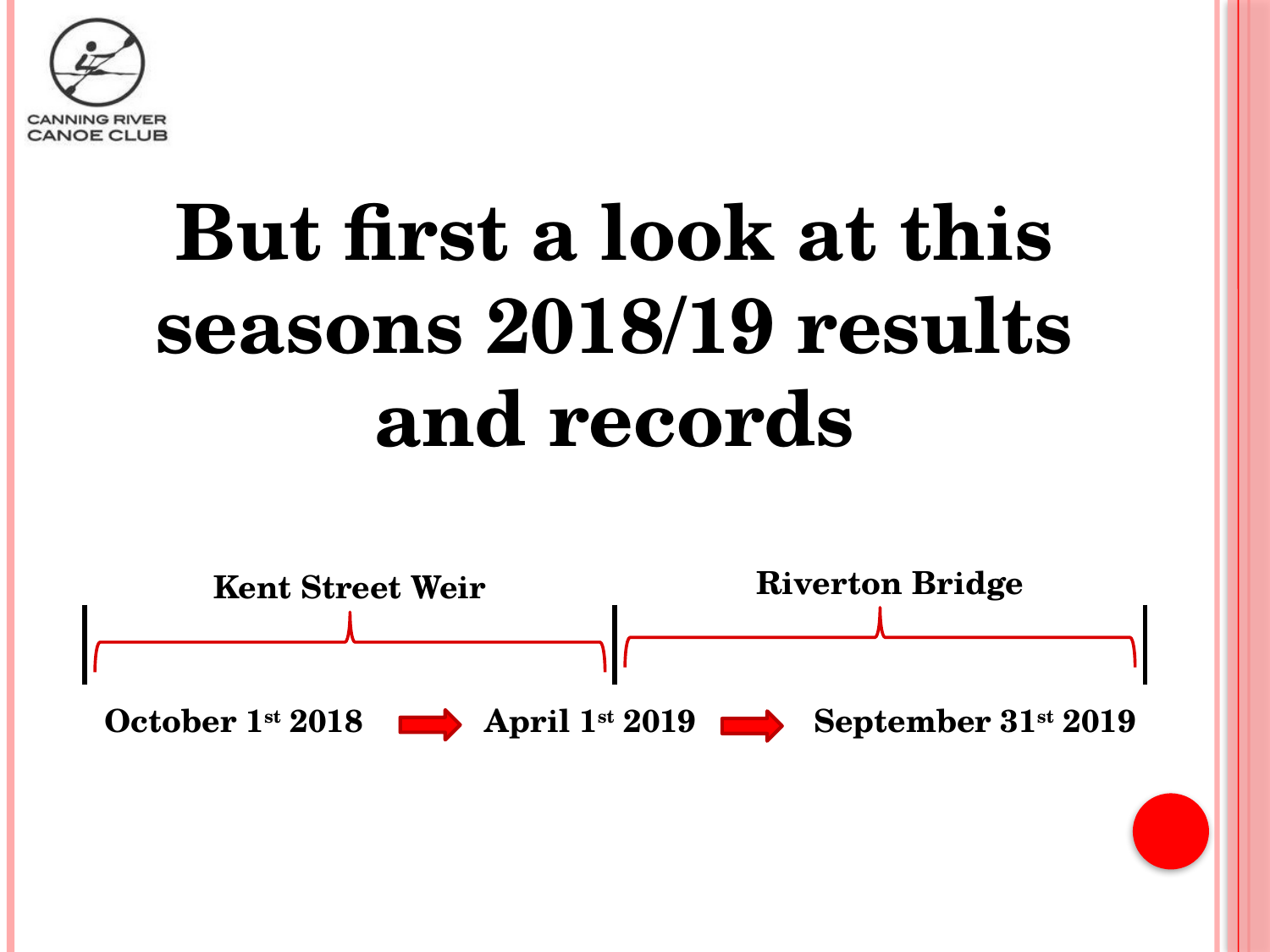

But first a look at this seasons 2018/19 results and records

Riverton Bridge
Kent Street Weir
October 1st 2018
April 1st 2019
September 31st 2019